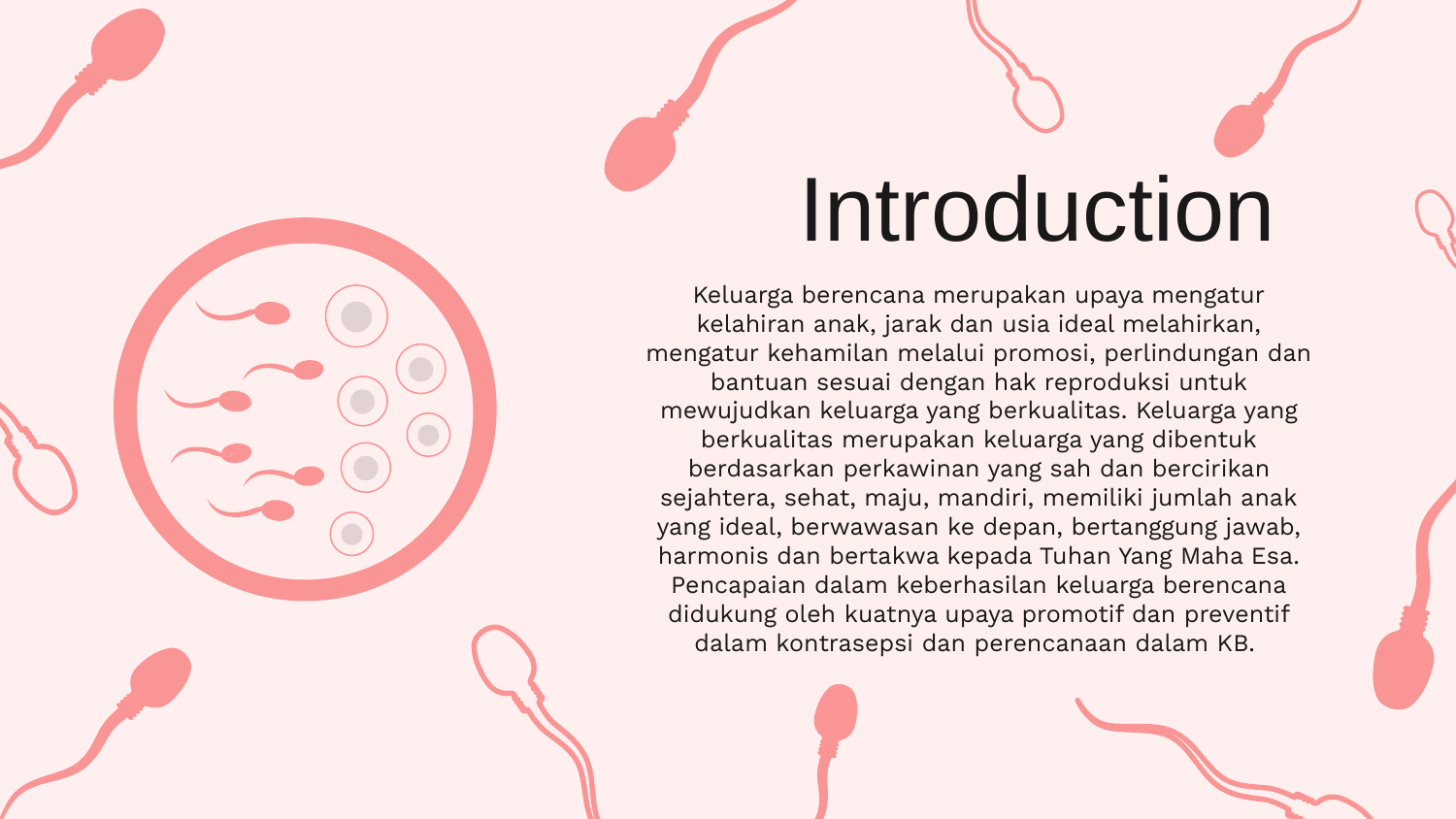

# Introduction

Keluarga berencana merupakan upaya mengatur
kelahiran anak, jarak dan usia ideal melahirkan,
mengatur kehamilan melalui promosi, perlindungan dan
bantuan sesuai dengan hak reproduksi untuk
mewujudkan keluarga yang berkualitas. Keluarga yang
berkualitas merupakan keluarga yang dibentuk
berdasarkan perkawinan yang sah dan bercirikan
sejahtera, sehat, maju, mandiri, memiliki jumlah anak
yang ideal, berwawasan ke depan, bertanggung jawab,
harmonis dan bertakwa kepada Tuhan Yang Maha Esa.
Pencapaian dalam keberhasilan keluarga berencana
didukung oleh kuatnya upaya promotif dan preventif
dalam kontrasepsi dan perencanaan dalam KB.